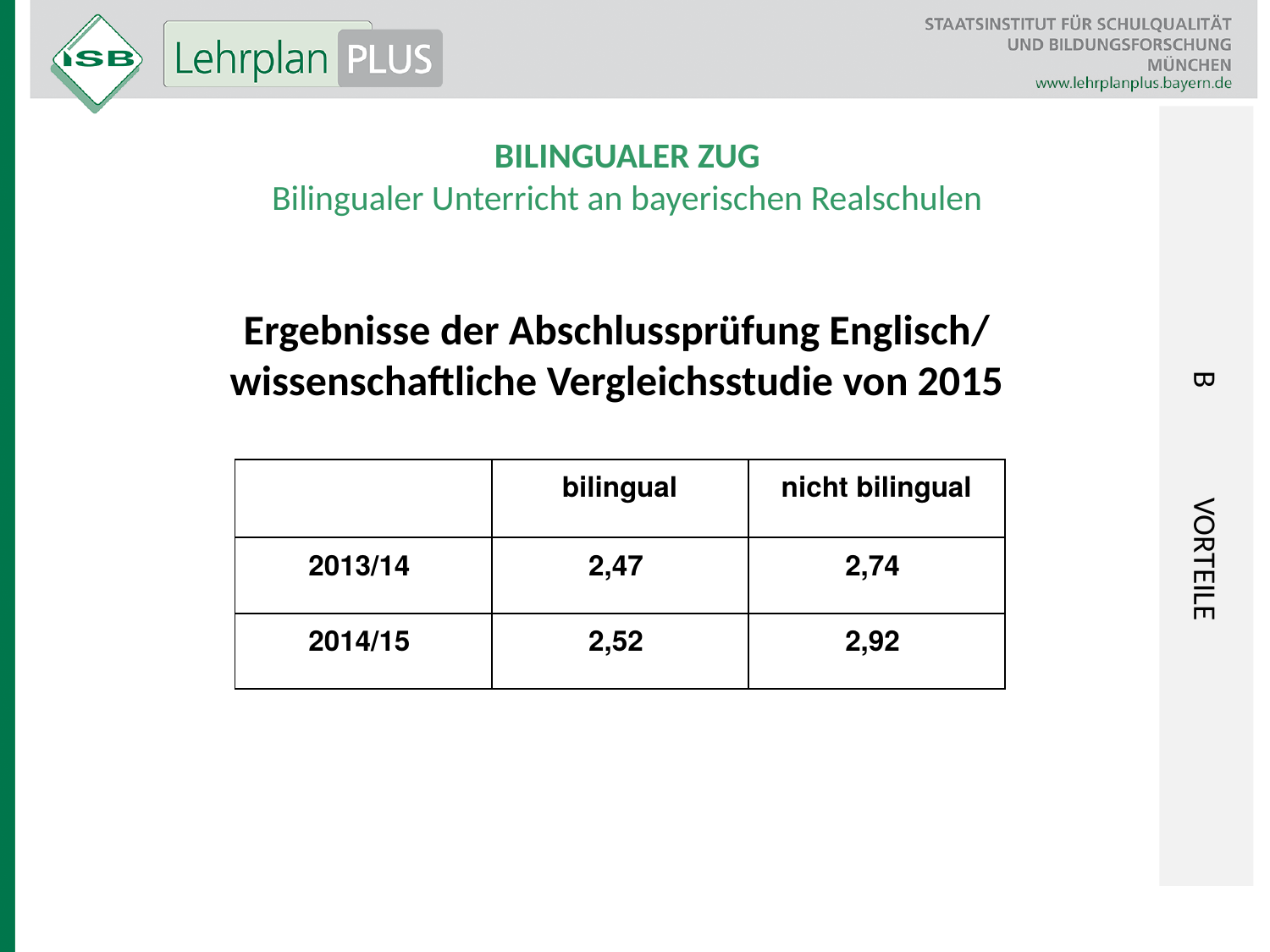

B	VORTEILE

BILINGUALER ZUG
Bilingualer Unterricht an bayerischen Realschulen

Ergebnisse der Abschlussprüfung Englisch/
wissenschaftliche Vergleichsstudie von 2015
|  | bilingual | nicht bilingual |
| --- | --- | --- |
| 2013/14 | 2,47 | 2,74 |
| 2014/15 | 2,52 | 2,92 |